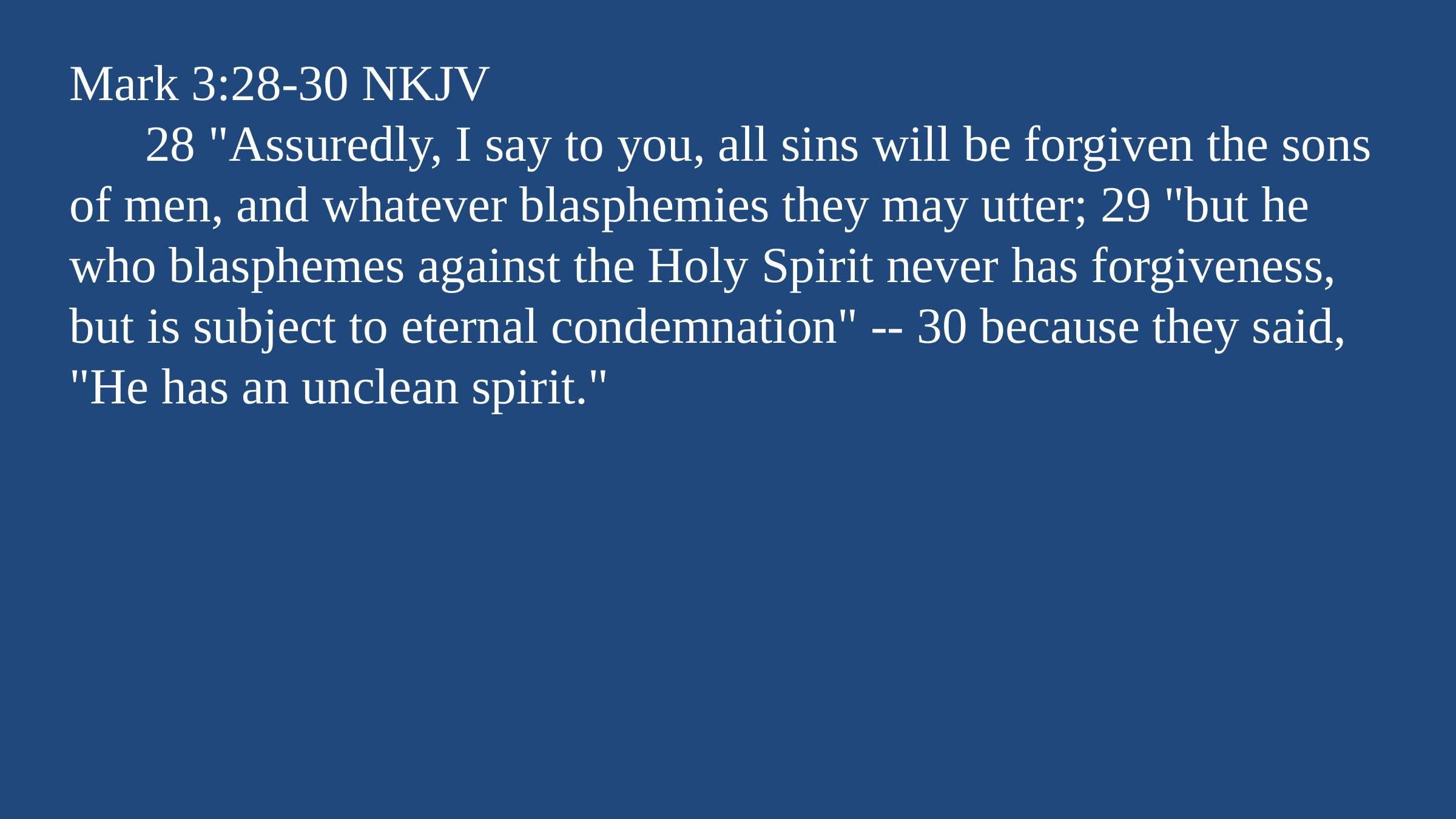

Mark 3:28-30 NKJV
      28 "Assuredly, I say to you, all sins will be forgiven the sons of men, and whatever blasphemies they may utter; 29 "but he who blasphemes against the Holy Spirit never has forgiveness, but is subject to eternal condemnation" -- 30 because they said, "He has an unclean spirit."